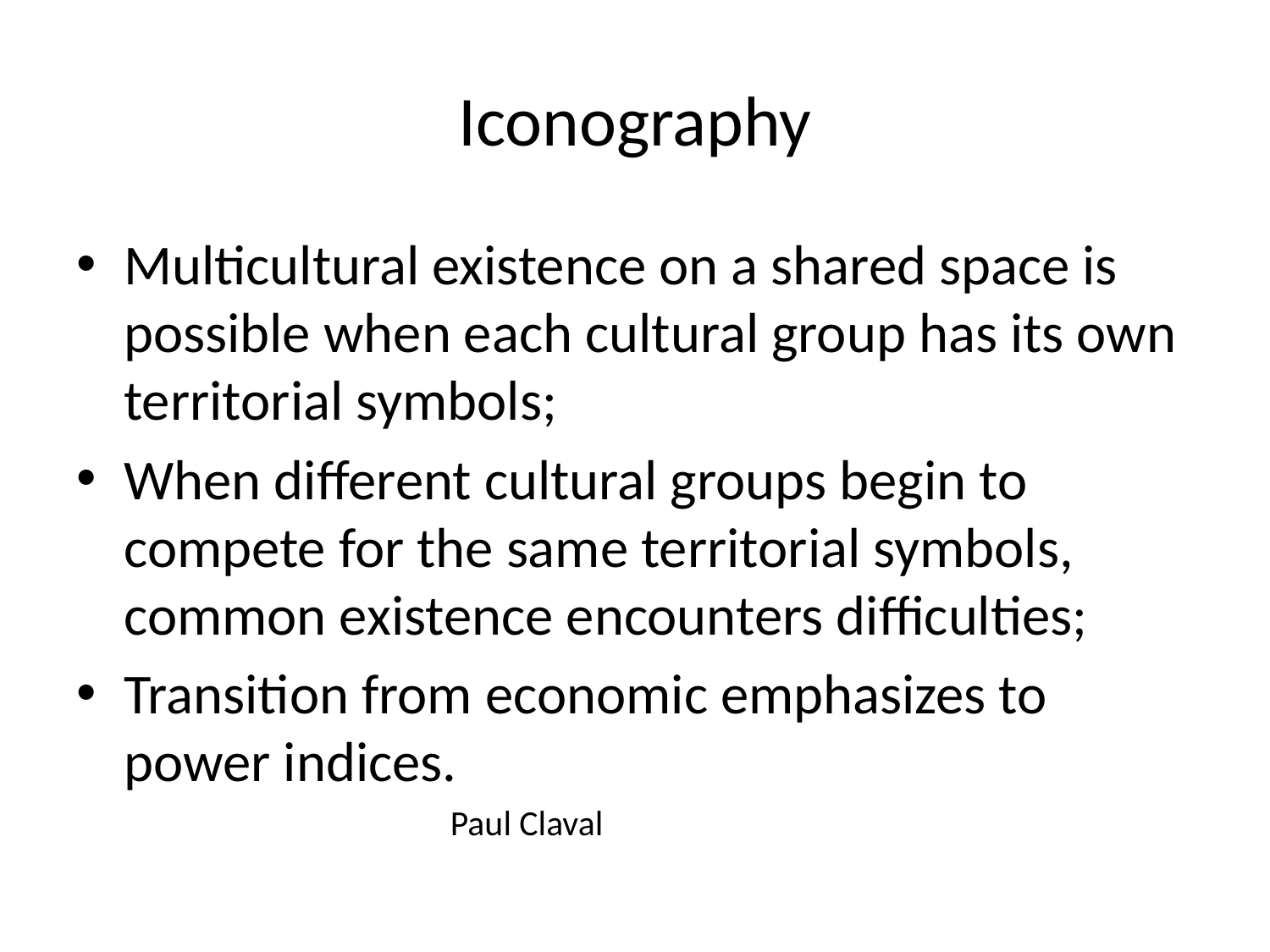

# Iconography
Multicultural existence on a shared space is possible when each cultural group has its own territorial symbols;
When different cultural groups begin to compete for the same territorial symbols, common existence encounters difficulties;
Transition from economic emphasizes to power indices.
Paul Claval